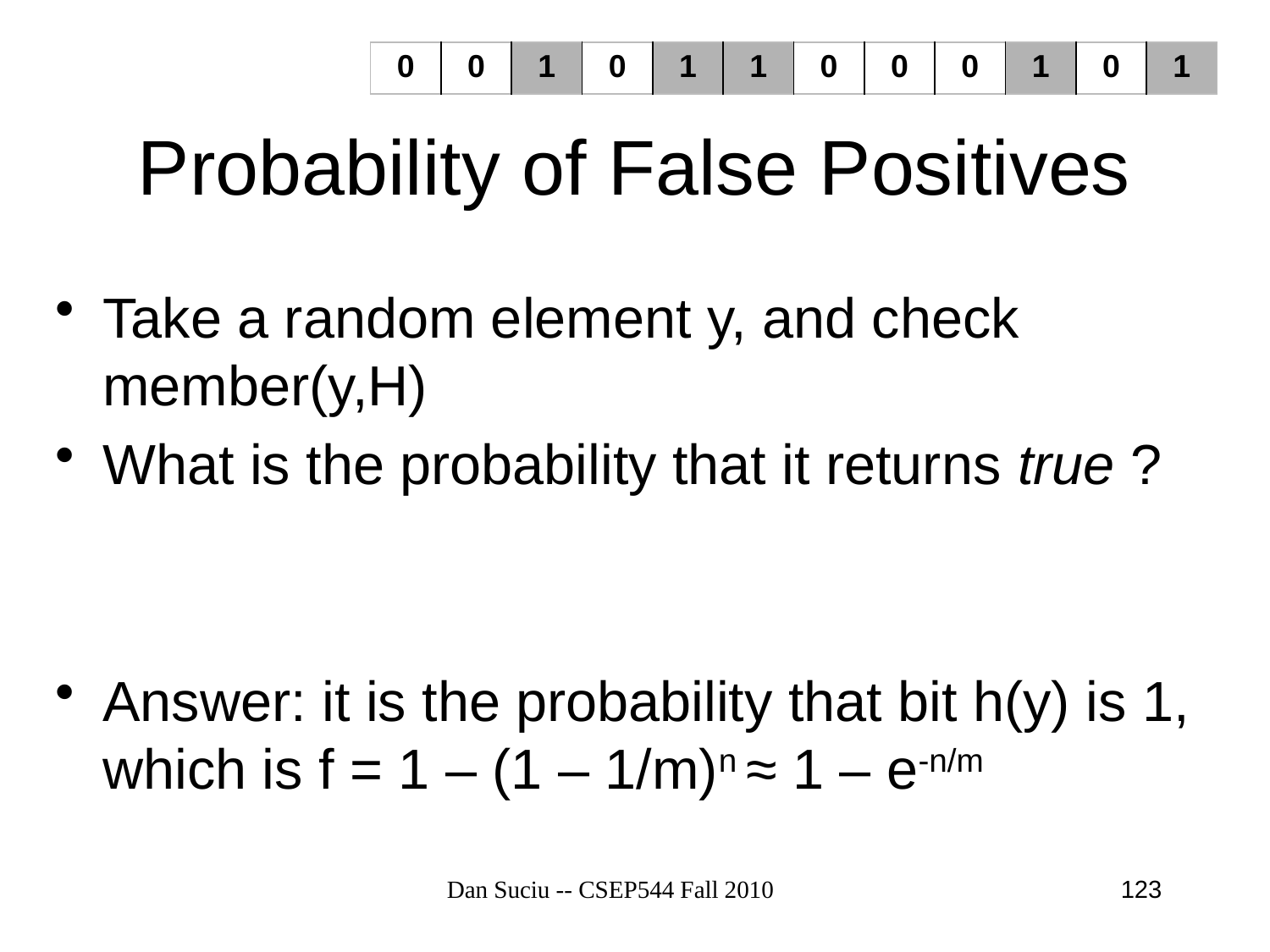

| 0 | 0 | 1 | 0 | 1 | 1 | 0 | 0 | 0 | 1 | 0 | 1 |
| --- | --- | --- | --- | --- | --- | --- | --- | --- | --- | --- | --- |
# Probability of False Positives
Take a random element y, and check member(y,H)
What is the probability that it returns true ?

Answer: it is the probability that bit h(y) is 1, which is f = 1 – (1 – 1/m)n ≈ 1 – e-n/m

Dan Suciu -- CSEP544 Fall 2010
123